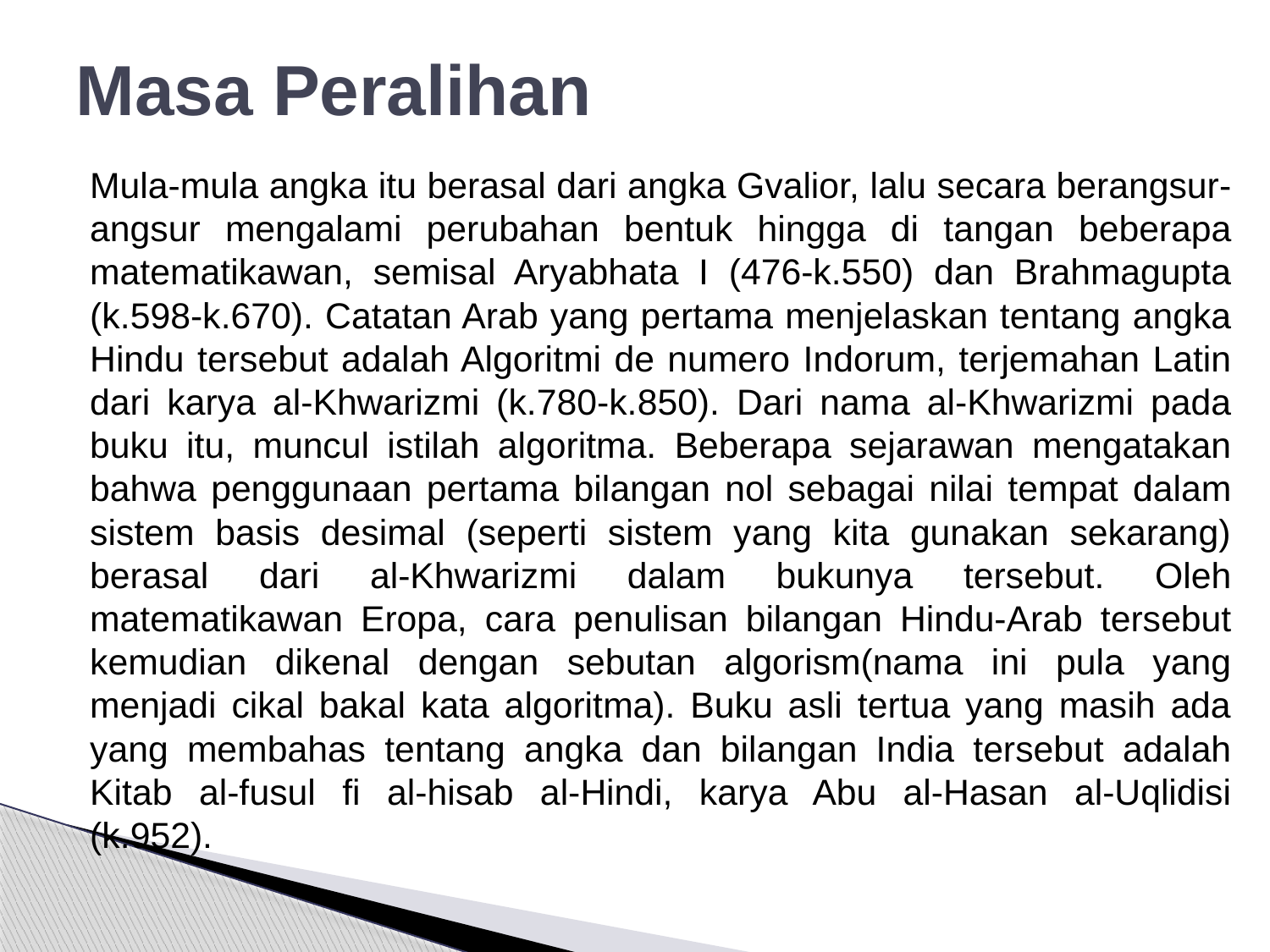

# Masa Peralihan
Mula-mula angka itu berasal dari angka Gvalior, lalu secara berangsur-angsur mengalami perubahan bentuk hingga di tangan beberapa matematikawan, semisal Aryabhata I (476-k.550) dan Brahmagupta (k.598-k.670). Catatan Arab yang pertama menjelaskan tentang angka Hindu tersebut adalah Algoritmi de numero Indorum, terjemahan Latin dari karya al-Khwarizmi (k.780-k.850). Dari nama al-Khwarizmi pada buku itu, muncul istilah algoritma. Beberapa sejarawan mengatakan bahwa penggunaan pertama bilangan nol sebagai nilai tempat dalam sistem basis desimal (seperti sistem yang kita gunakan sekarang) berasal dari al-Khwarizmi dalam bukunya tersebut. Oleh matematikawan Eropa, cara penulisan bilangan Hindu-Arab tersebut kemudian dikenal dengan sebutan algorism(nama ini pula yang menjadi cikal bakal kata algoritma). Buku asli tertua yang masih ada yang membahas tentang angka dan bilangan India tersebut adalah Kitab al-fusul fi al-hisab al-Hindi, karya Abu al-Hasan al-Uqlidisi (k.952).